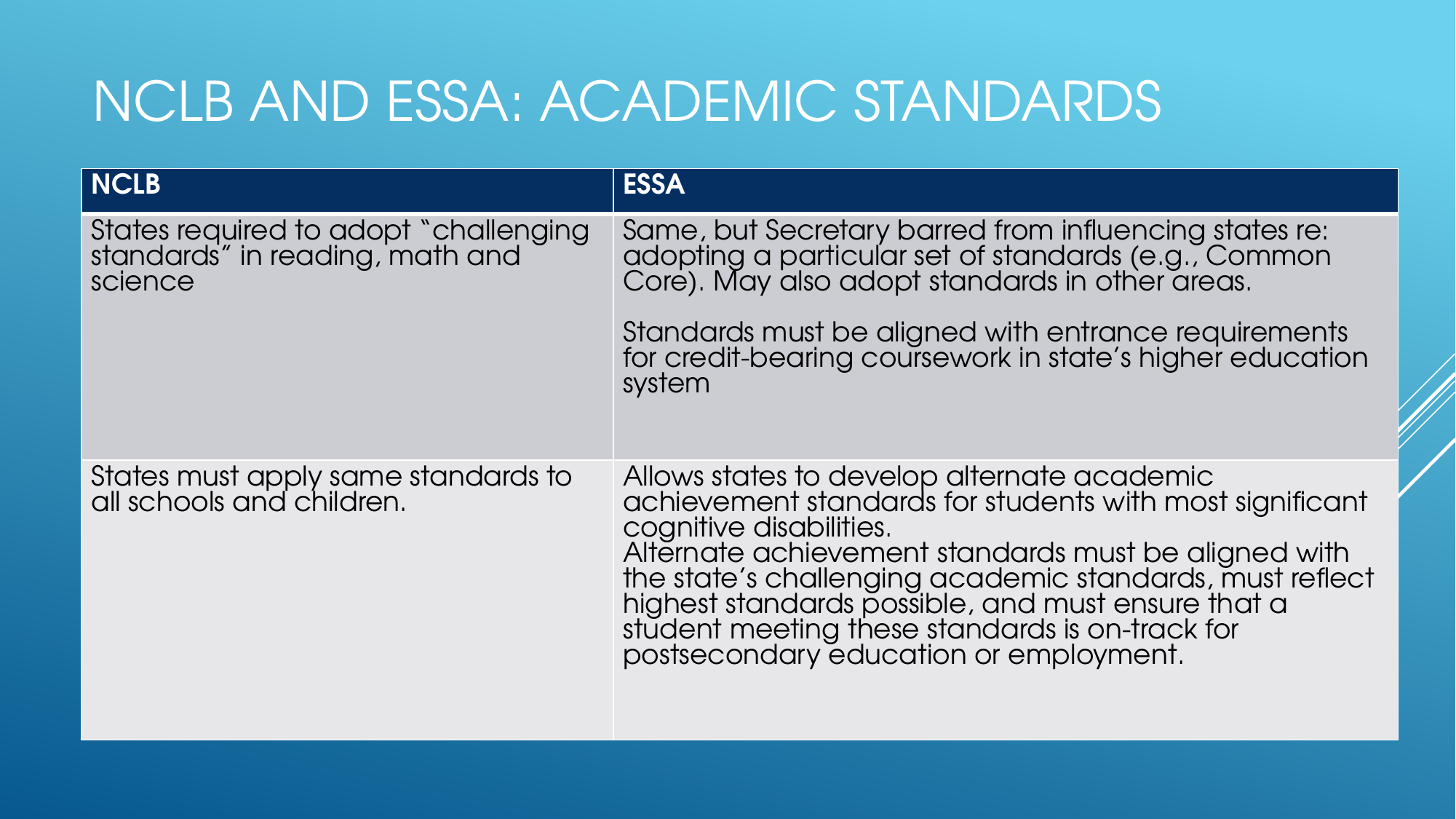

# NCLB and ESSA: Academic Standards
| NCLB | ESSA |
| --- | --- |
| States required to adopt “challenging standards” in reading, math and science | Same, but Secretary barred from influencing states re: adopting a particular set of standards (e.g., Common Core). May also adopt standards in other areas. Standards must be aligned with entrance requirements for credit-bearing coursework in state’s higher education system |
| States must apply same standards to all schools and children. | Allows states to develop alternate academic achievement standards for students with most significant cognitive disabilities. Alternate achievement standards must be aligned with the state’s challenging academic standards, must reflect highest standards possible, and must ensure that a student meeting these standards is on-track for postsecondary education or employment. |